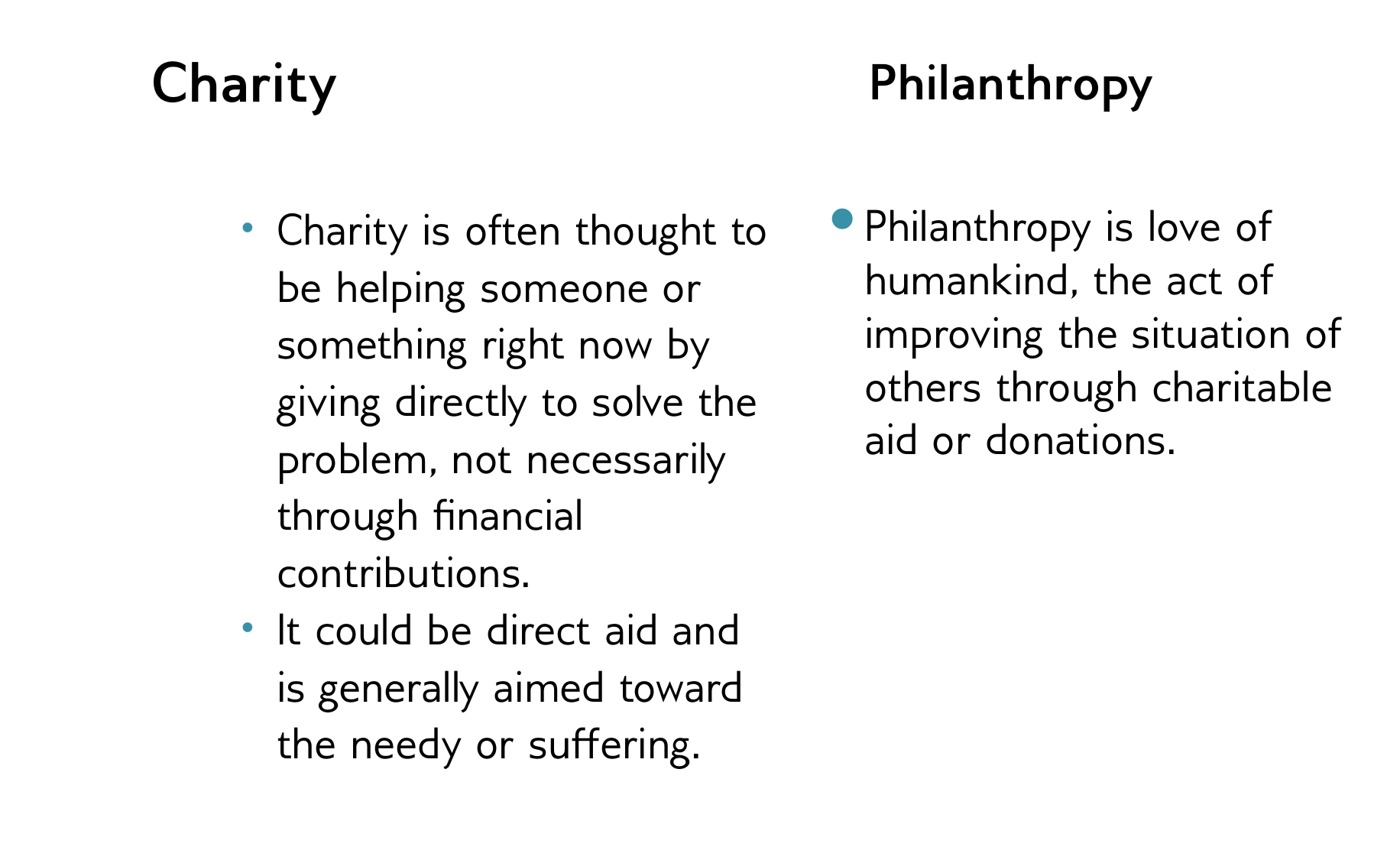

Charity
Philanthropy
Charity is often thought to be helping someone or something right now by giving directly to solve the problem, not necessarily through financial contributions.
It could be direct aid and is generally aimed toward the needy or suffering.

Philanthropy is love of humankind, the act of improving the situation of others through charitable aid or donations.